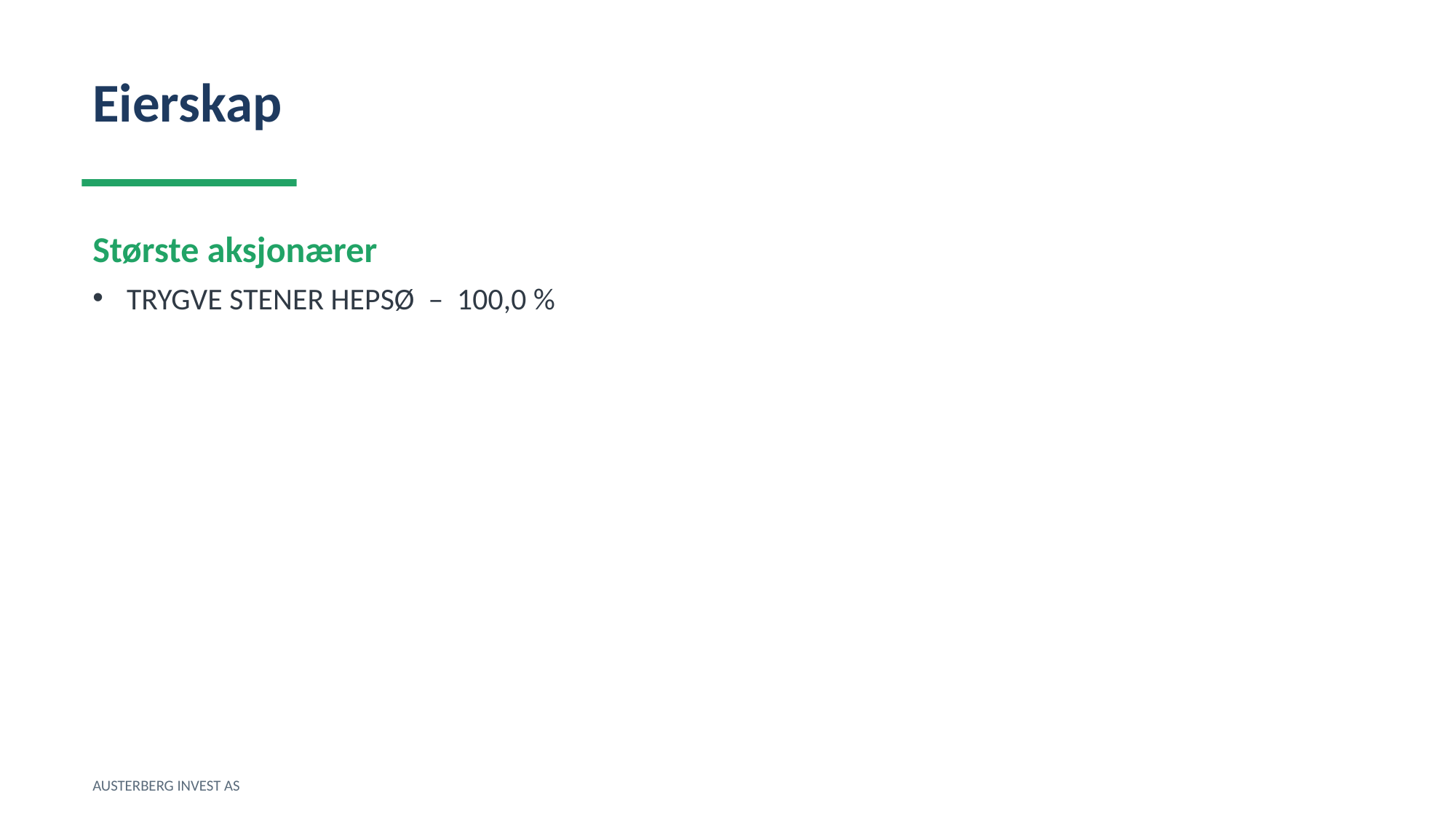

Eierskap

Største aksjonærer
TRYGVE STENER HEPSØ  –  100,0 %
AUSTERBERG INVEST AS